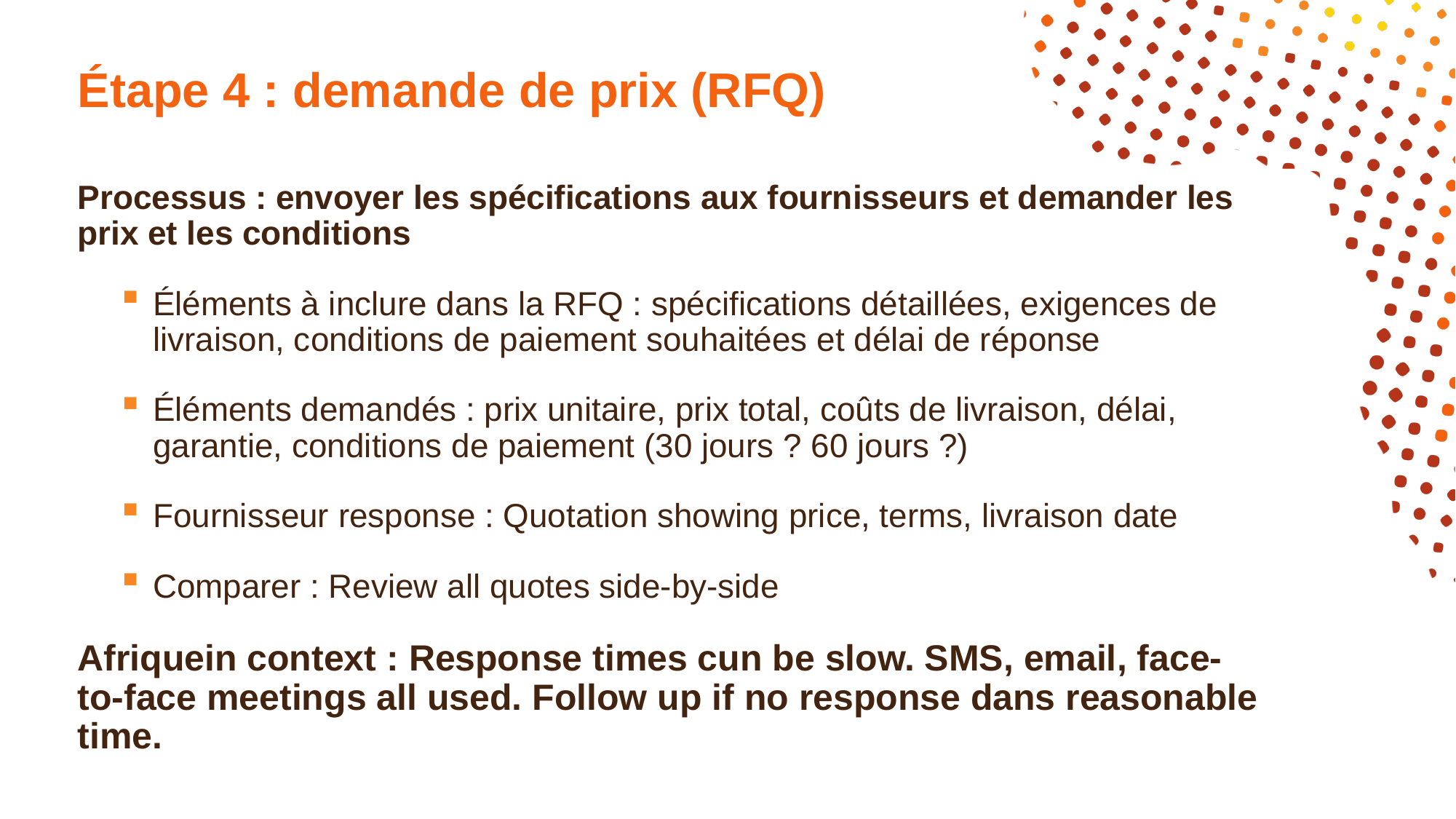

# Étape 4 : demande de prix (RFQ)
Processus : envoyer les spécifications aux fournisseurs et demander les prix et les conditions
Éléments à inclure dans la RFQ : spécifications détaillées, exigences de livraison, conditions de paiement souhaitées et délai de réponse
Éléments demandés : prix unitaire, prix total, coûts de livraison, délai, garantie, conditions de paiement (30 jours ? 60 jours ?)
Fournisseur response : Quotation showing price, terms, livraison date
Comparer : Review all quotes side-by-side
Afriquein context : Response times cun be slow. SMS, email, face-to-face meetings all used. Follow up if no response dans reasonable time.